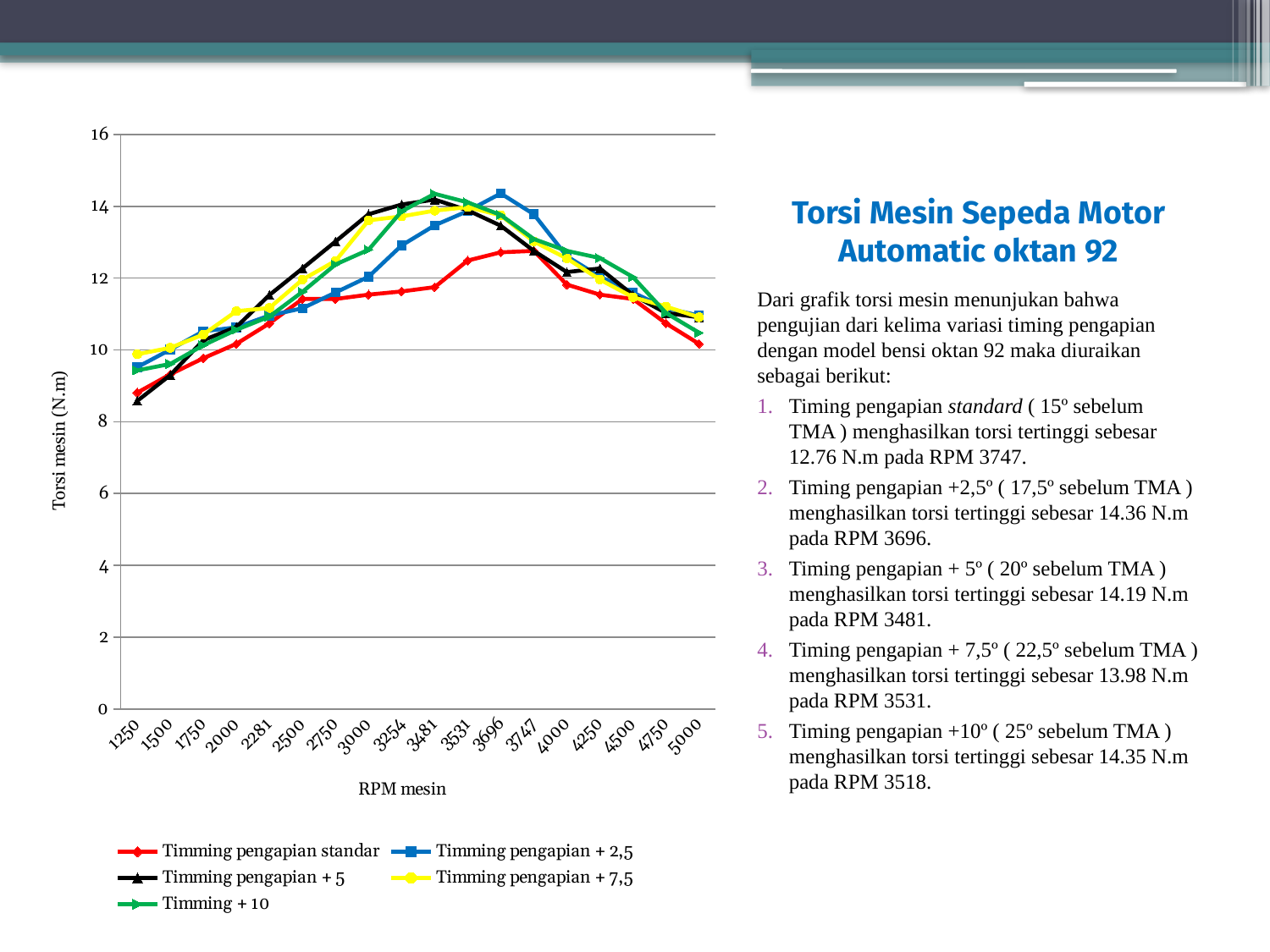

### Chart

| Category | Timming pengapian standar | Timming pengapian + 2,5 | Timming pengapian + 5 | Timming pengapian + 7,5 | Timming + 10 |
|---|---|---|---|---|---|
| 1250 | 8.81 | 9.52 | 8.58 | 9.88 | 9.43 |
| 1500 | 9.32 | 10.01 | 9.3 | 10.06 | 9.61 |
| 1750 | 9.77 | 10.52 | 10.27 | 10.43 | 10.13 |
| 2000 | 10.17 | 10.63 | 10.64 | 11.08 | 10.56 |
| 2281 | 10.74 | 10.96 | 11.53 | 11.17 | 10.93 |
| 2500 | 11.42 | 11.16 | 12.27 | 11.96 | 11.62 |
| 2750 | 11.42 | 11.6 | 13.02 | 12.48 | 12.38 |
| 3000 | 11.54 | 12.04 | 13.78 | 13.61 | 12.79 |
| 3254 | 11.63 | 12.91 | 14.05 | 13.72 | 13.86 |
| 3481 | 11.75 | 13.47 | 14.19 | 13.88 | 14.35 |
| 3531 | 12.49 | 13.87 | 13.89 | 13.98 | 14.11 |
| 3696 | 12.72 | 14.36 | 13.46 | 13.75 | 13.76 |
| 3747 | 12.76 | 13.78 | 12.76 | 13.02 | 13.09 |
| 4000 | 11.82 | 12.61 | 12.17 | 12.55 | 12.76 |
| 4250 | 11.54 | 12.04 | 12.27 | 11.96 | 12.56 |
| 4500 | 11.42 | 11.6 | 11.53 | 11.47 | 12.03 |
| 4750 | 10.74 | 11.16 | 11.03 | 11.21 | 11.03 |
| 5000 | 10.17 | 10.96 | 10.91 | 10.91 | 10.48 |
# Torsi Mesin Sepeda Motor Automatic oktan 92
Dari grafik torsi mesin menunjukan bahwa pengujian dari kelima variasi timing pengapian dengan model bensi oktan 92 maka diuraikan sebagai berikut:
Timing pengapian standard ( 15º sebelum TMA ) menghasilkan torsi tertinggi sebesar 12.76 N.m pada RPM 3747.
Timing pengapian +2,5º ( 17,5º sebelum TMA ) menghasilkan torsi tertinggi sebesar 14.36 N.m pada RPM 3696.
Timing pengapian + 5º ( 20º sebelum TMA ) menghasilkan torsi tertinggi sebesar 14.19 N.m pada RPM 3481.
Timing pengapian + 7,5º ( 22,5º sebelum TMA ) menghasilkan torsi tertinggi sebesar 13.98 N.m pada RPM 3531.
Timing pengapian +10º ( 25º sebelum TMA ) menghasilkan torsi tertinggi sebesar 14.35 N.m pada RPM 3518.